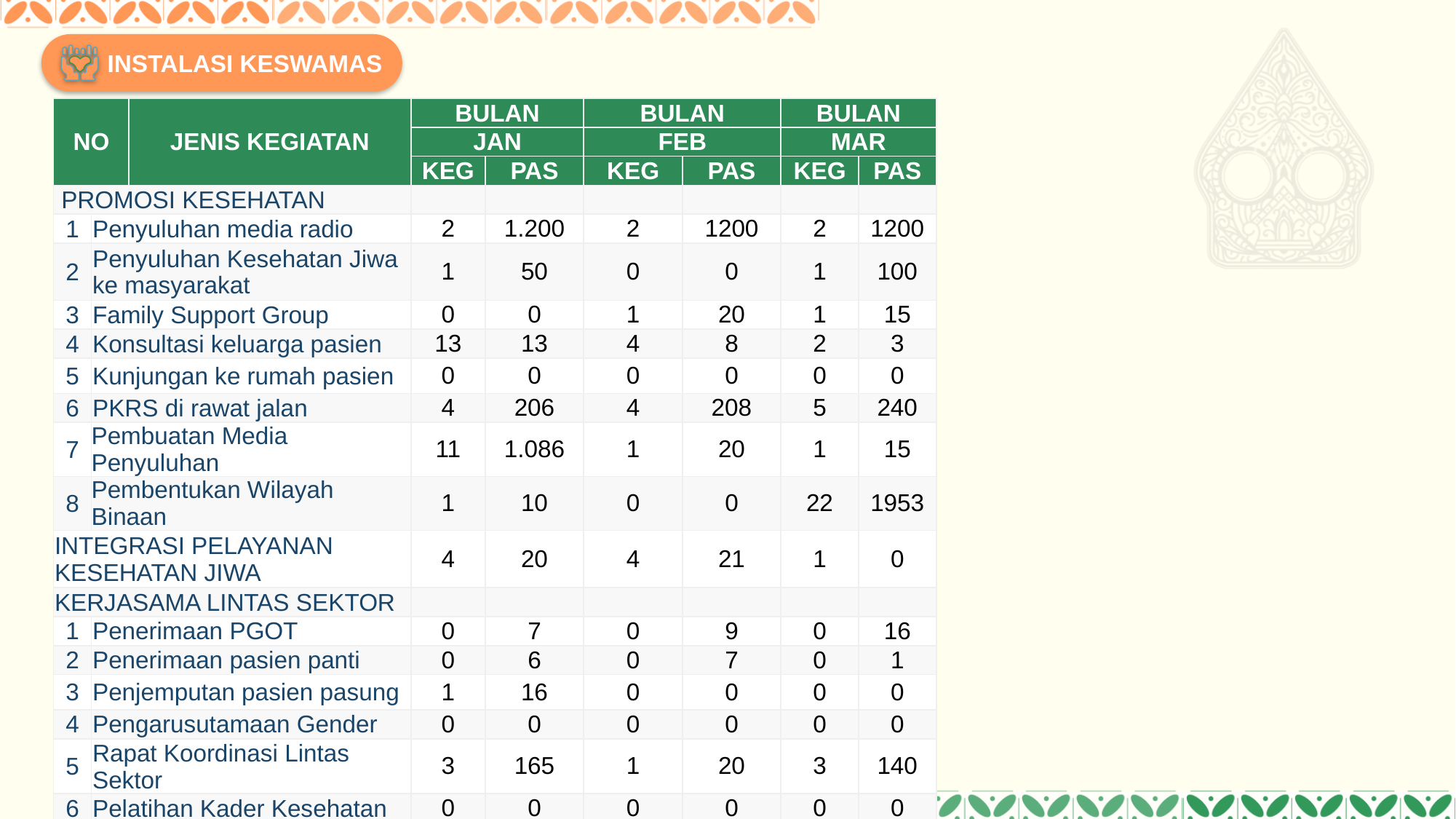

INSTALASI KESWAMAS

| NO |  | JENIS KEGIATAN | BULAN |  | BULAN |  | BULAN |  |
| --- | --- | --- | --- | --- | --- | --- | --- | --- |
|  |  |  | JAN |  | FEB |  | MAR |  |
|  |  |  | KEG | PAS | KEG | PAS | KEG | PAS |
| PROMOSI KESEHATAN |  |  |  |  |  |  |  |  |
| 1 | Penyuluhan media radio |  | 2 | 1.200 | 2 | 1200 | 2 | 1200 |
| 2 | Penyuluhan Kesehatan Jiwa ke masyarakat |  | 1 | 50 | 0 | 0 | 1 | 100 |
| 3 | Family Support Group |  | 0 | 0 | 1 | 20 | 1 | 15 |
| 4 | Konsultasi keluarga pasien |  | 13 | 13 | 4 | 8 | 2 | 3 |
| 5 | Kunjungan ke rumah pasien |  | 0 | 0 | 0 | 0 | 0 | 0 |
| 6 | PKRS di rawat jalan |  | 4 | 206 | 4 | 208 | 5 | 240 |
| 7 | Pembuatan Media Penyuluhan |  | 11 | 1.086 | 1 | 20 | 1 | 15 |
| 8 | Pembentukan Wilayah Binaan |  | 1 | 10 | 0 | 0 | 22 | 1953 |
| INTEGRASI PELAYANAN KESEHATAN JIWA |  |  | 4 | 20 | 4 | 21 | 1 | 0 |
| KERJASAMA LINTAS SEKTOR |  |  |  |  |  |  |  |  |
| 1 | Penerimaan PGOT | Penerimaan PGOT | 0 | 7 | 0 | 9 | 0 | 16 |
| 2 | Penerimaan pasien panti | Penerimaan pasien panti | 0 | 6 | 0 | 7 | 0 | 1 |
| 3 | Penjemputan pasien pasung | Penjemputan pasien pasung | 1 | 16 | 0 | 0 | 0 | 0 |
| 4 | Pengarusutamaan Gender | Pengarusutamaan Gender | 0 | 0 | 0 | 0 | 0 | 0 |
| 5 | Rapat Koordinasi Lintas Sektor | Rapat Koordinasi Lintas Sektor | 3 | 165 | 1 | 20 | 3 | 140 |
| 6 | Pelatihan Kader Kesehatan | Pelatihan Kader Kesehatan | 0 | 0 | 0 | 0 | 0 | 0 |
| 7 | UPSK | UPSK | 0 | 0 | 0 | 0 | 0 | 0 |